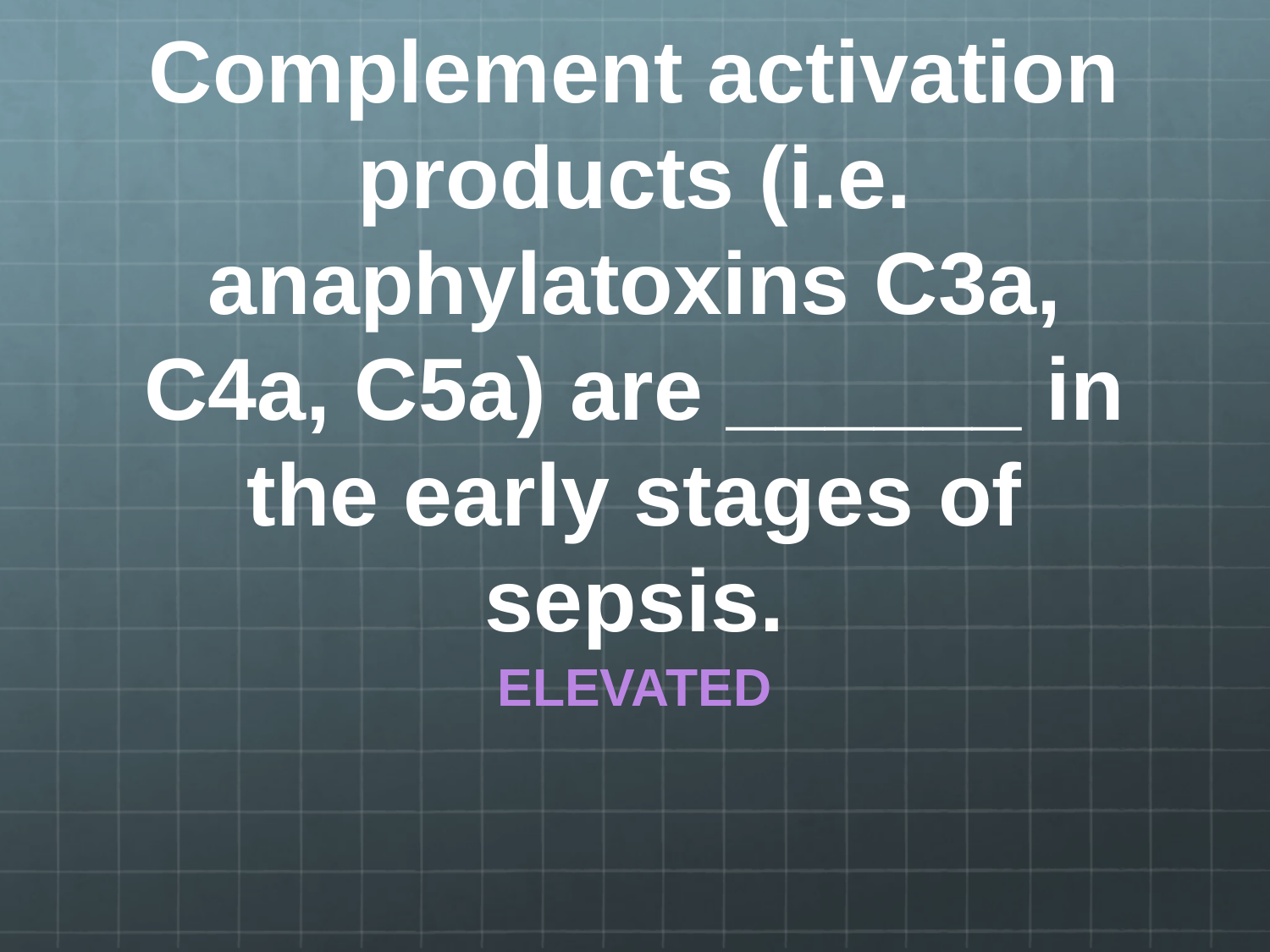

# Complement activation products (i.e. anaphylatoxins C3a, C4a, C5a) are ______ in the early stages of sepsis.
ELEVATED